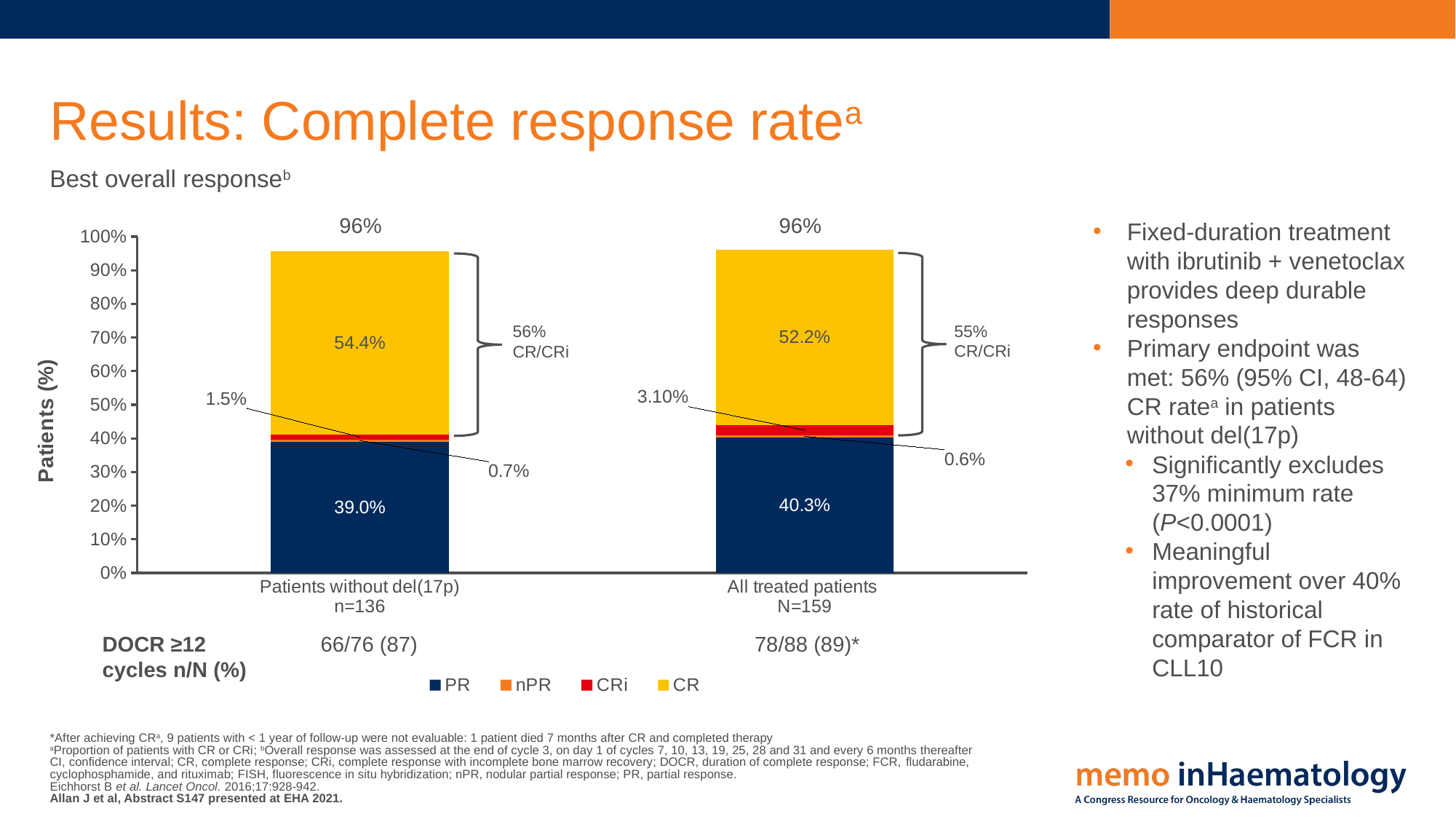

# Results: Complete response ratea
Best overall responseb
96%
96%
Fixed-duration treatment with ibrutinib + venetoclax provides deep durable responses
Primary endpoint was met: 56% (95% CI, 48-64) CR ratea in patients without del(17p)
Significantly excludes 37% minimum rate (P<0.0001)
Meaningful improvement over 40% rate of historical comparator of FCR in CLL10

### Chart

| Category | PR | nPR | CRi | CR |
|---|---|---|---|---|
| Patients without del(17p)
n=136 | 0.39 | 0.007 | 0.015 | 0.544 |
| All treated patients
N=159 | 0.403 | 0.006 | 0.031 | 0.522 |

55%
CR/CRi
56%
CR/CRi
DOCR ≥12            	66/76 (87)		                                    78/88 (89)*
cycles n/N (%)
*After achieving CRa, 9 patients with < 1 year of follow-up were not evaluable: 1 patient died 7 months after CR and completed therapy
aProportion of patients with CR or CRi; bOverall response was assessed at the end of cycle 3, on day 1 of cycles 7, 10, 13, 19, 25, 28 and 31 and every 6 months thereafter
CI, confidence interval; CR, complete response; CRi, complete response with incomplete bone marrow recovery; DOCR, duration of complete response; FCR, fludarabine, cyclophosphamide, and rituximab; FISH, fluorescence in situ hybridization; nPR, nodular partial response; PR, partial response.
Eichhorst B et al. Lancet Oncol. 2016;17:928-942.
Allan J et al, Abstract S147 presented at EHA 2021.